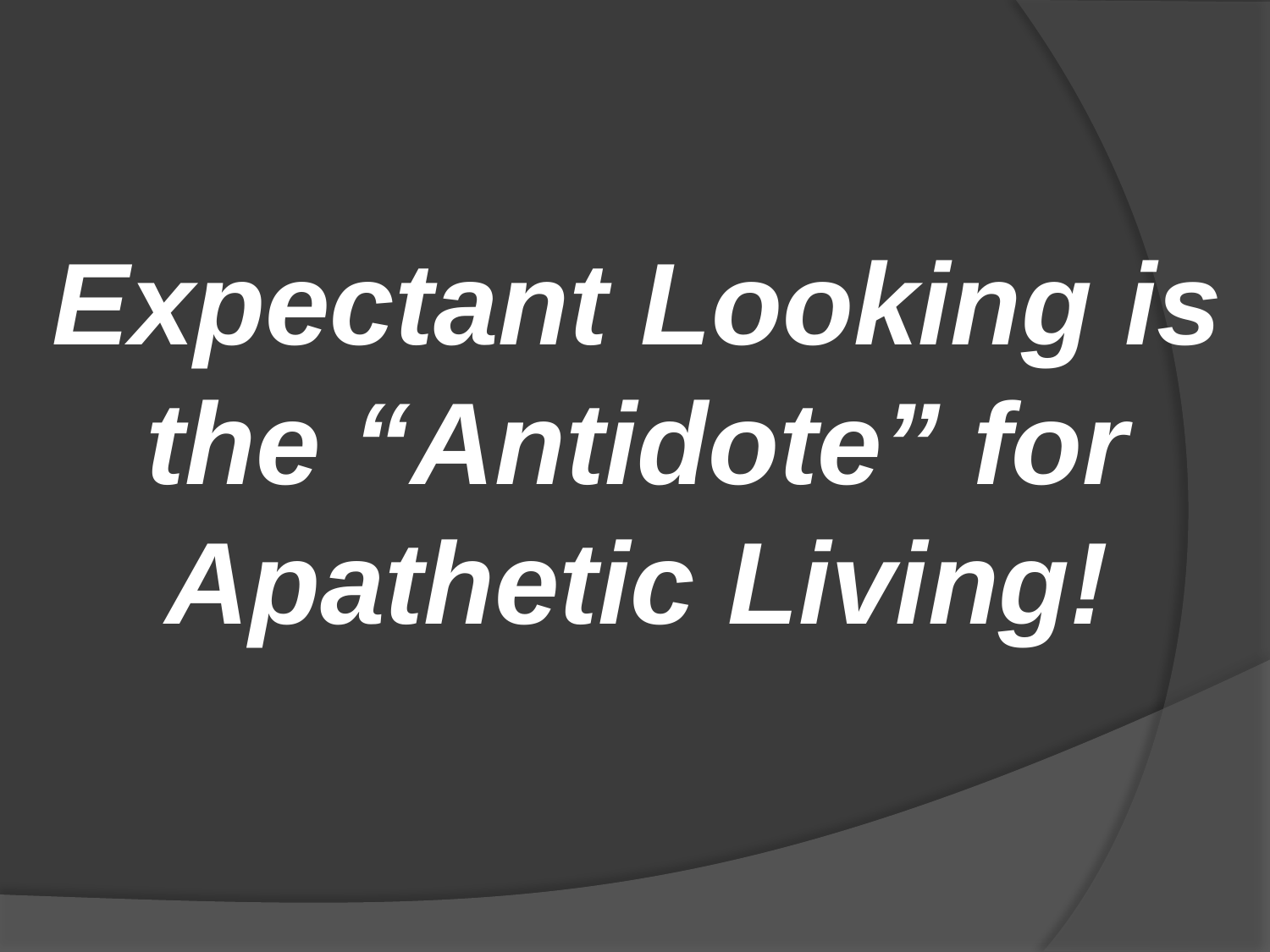

#
Expectant Looking is the “Antidote” for Apathetic Living!